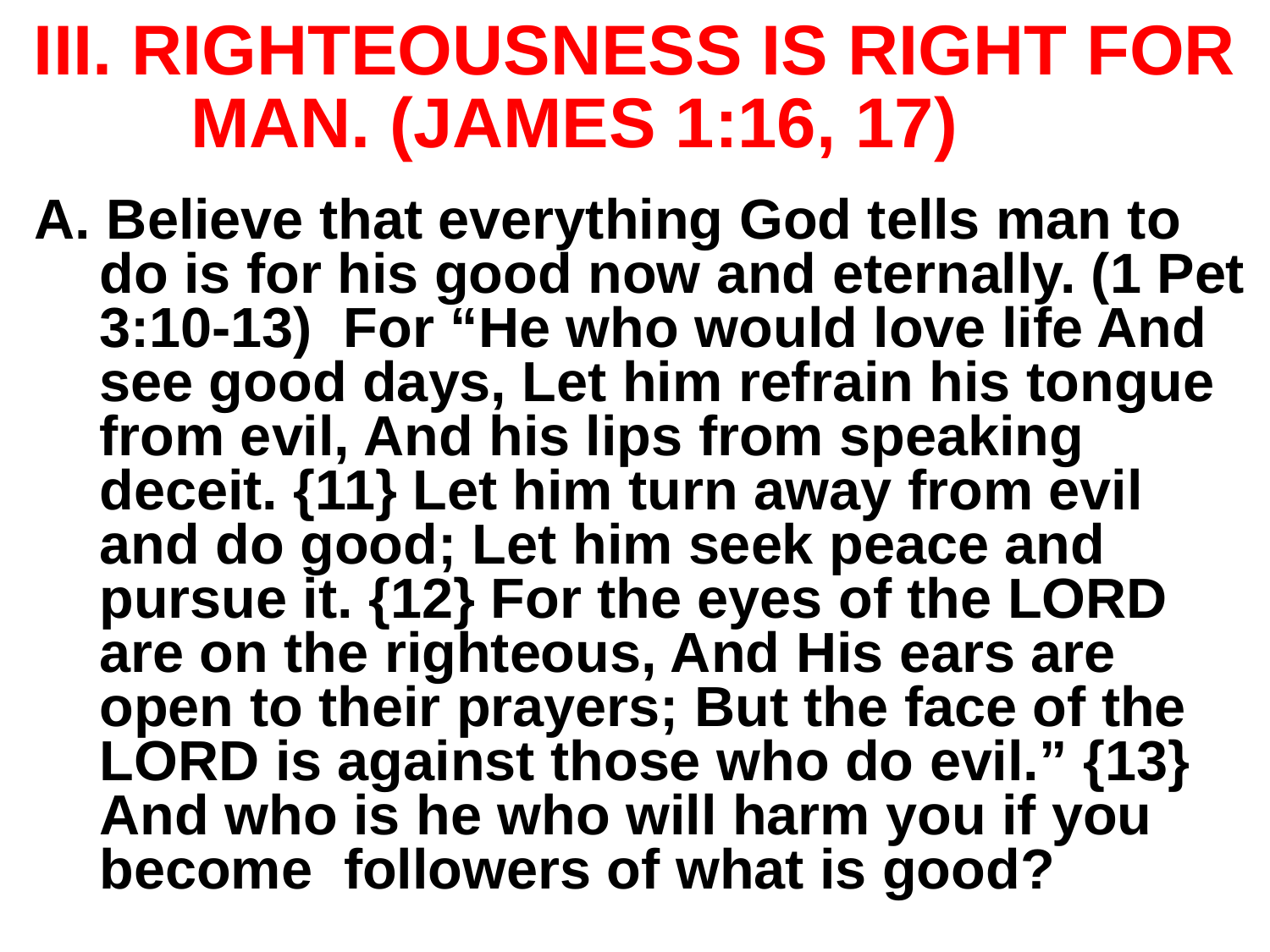

# III. Righteousness Is Right For Man. (James 1:16, 17)
A. Believe that everything God tells man to do is for his good now and eternally. (1 Pet 3:10-13)  For “He who would love life And see good days, Let him refrain his tongue from evil, And his lips from speaking deceit. {11} Let him turn away from evil and do good; Let him seek peace and pursue it. {12} For the eyes of the LORD are on the righteous, And His ears are open to their prayers; But the face of the LORD is against those who do evil.” {13} And who is he who will harm you if you become  followers of what is good?